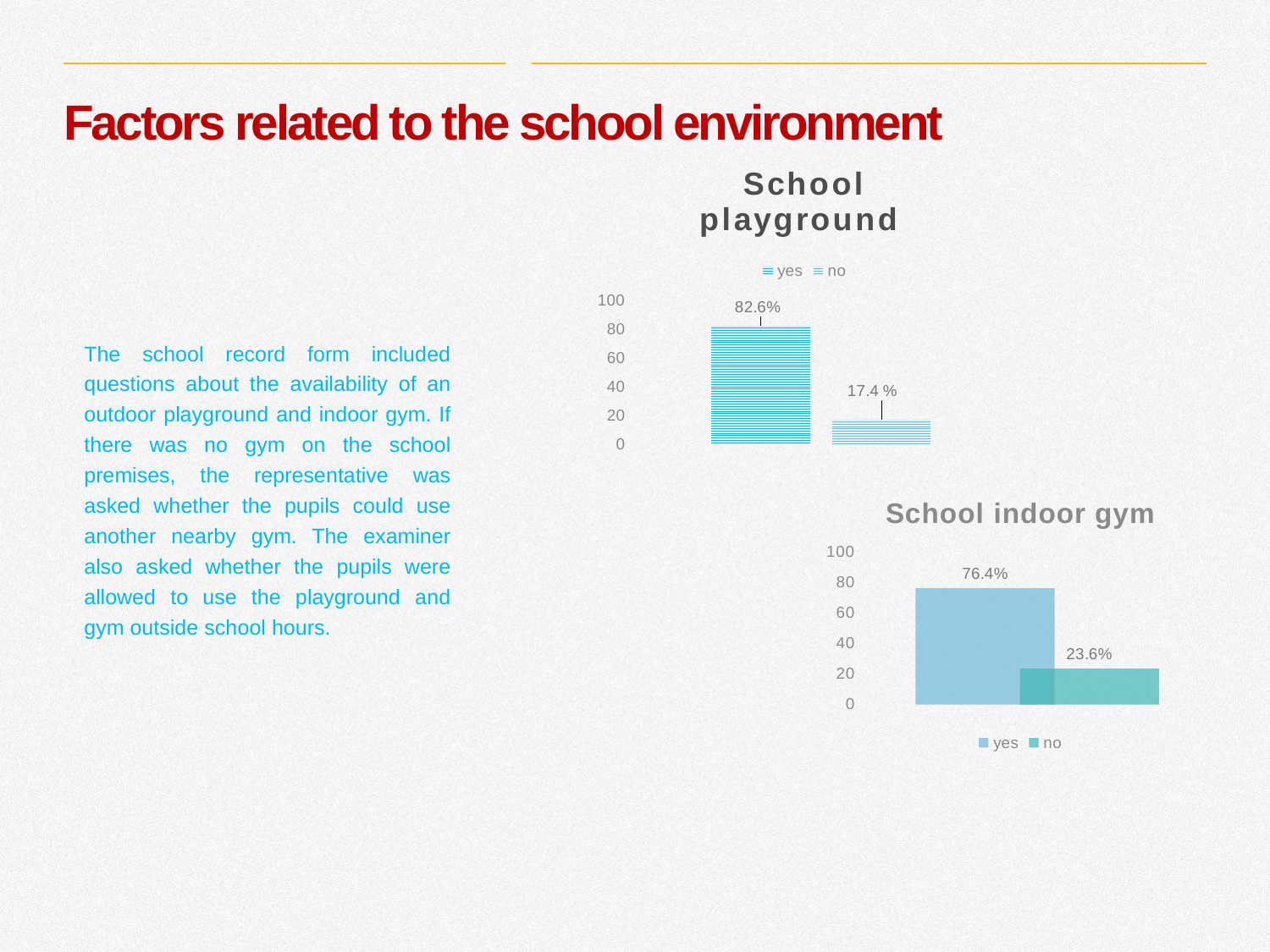

# Factors related to the school environment

### Chart: School playground

| Category | yes | no |
|---|---|---|
| Valid Percent | 82.6 | 17.4 |
The school record form included questions about the availability of an outdoor playground and indoor gym. If there was no gym on the school premises, the representative was asked whether the pupils could use another nearby gym. The examiner also asked whether the pupils were allowed to use the playground and gym outside school hours.

### Chart: School indoor gym

| Category | yes | no |
|---|---|---|
| Category 2 | 76.4 | 23.6 |